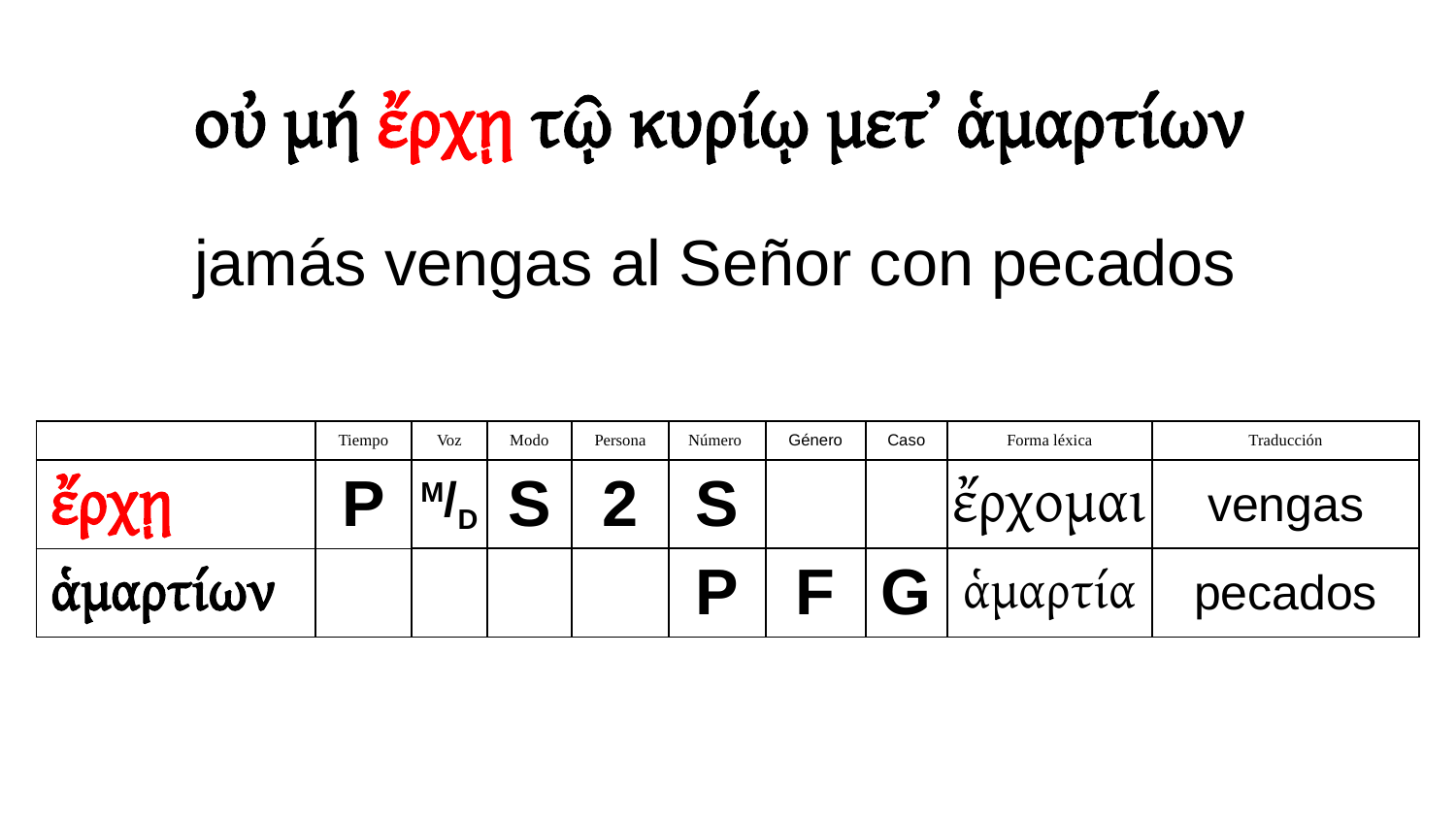

οὐ μή ἔρχῃ τῷ κυρίῳ μετ᾽ ἁμαρτίων
jamás vengas al Señor con pecados
|  | Tiempo | Voz | Modo | Persona | Número | Género | Caso | Forma léxica | Traducción |
| --- | --- | --- | --- | --- | --- | --- | --- | --- | --- |
| ἔρχῃ | P | M/D | S | 2 | S |  |  | ἔρχομαι | vengas |
| ἁμαρτίων |  |  |  |  | P | F | G | ἁμαρτία | pecados |